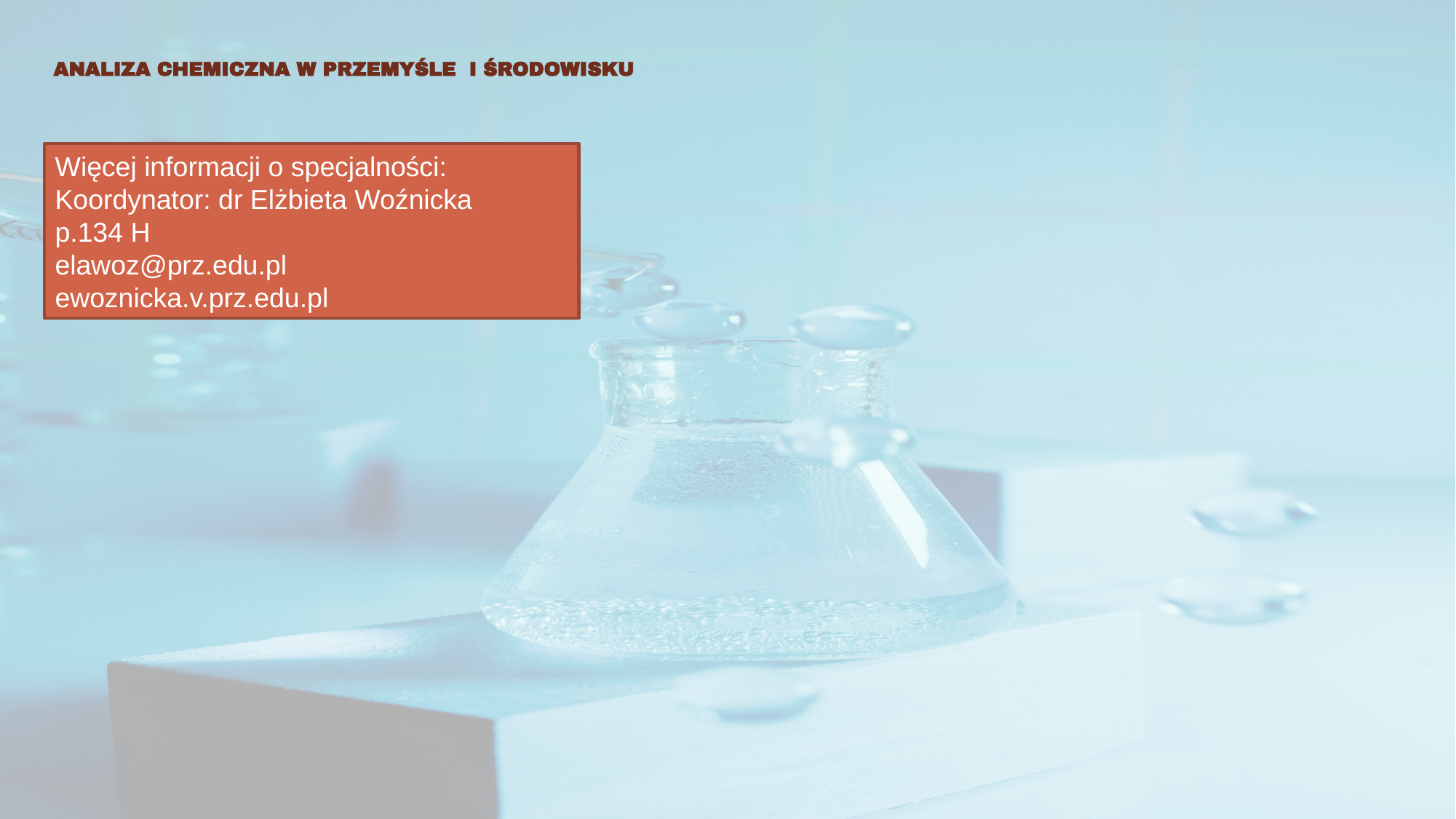

# ANALIZA CHEMICZNA W PRZEMYŚLE  I ŚRODOWISKU

Więcej informacji o specjalności:
Koordynator: dr Elżbieta Woźnicka
p.134 H
elawoz@prz.edu.pl
ewoznicka.v.prz.edu.pl